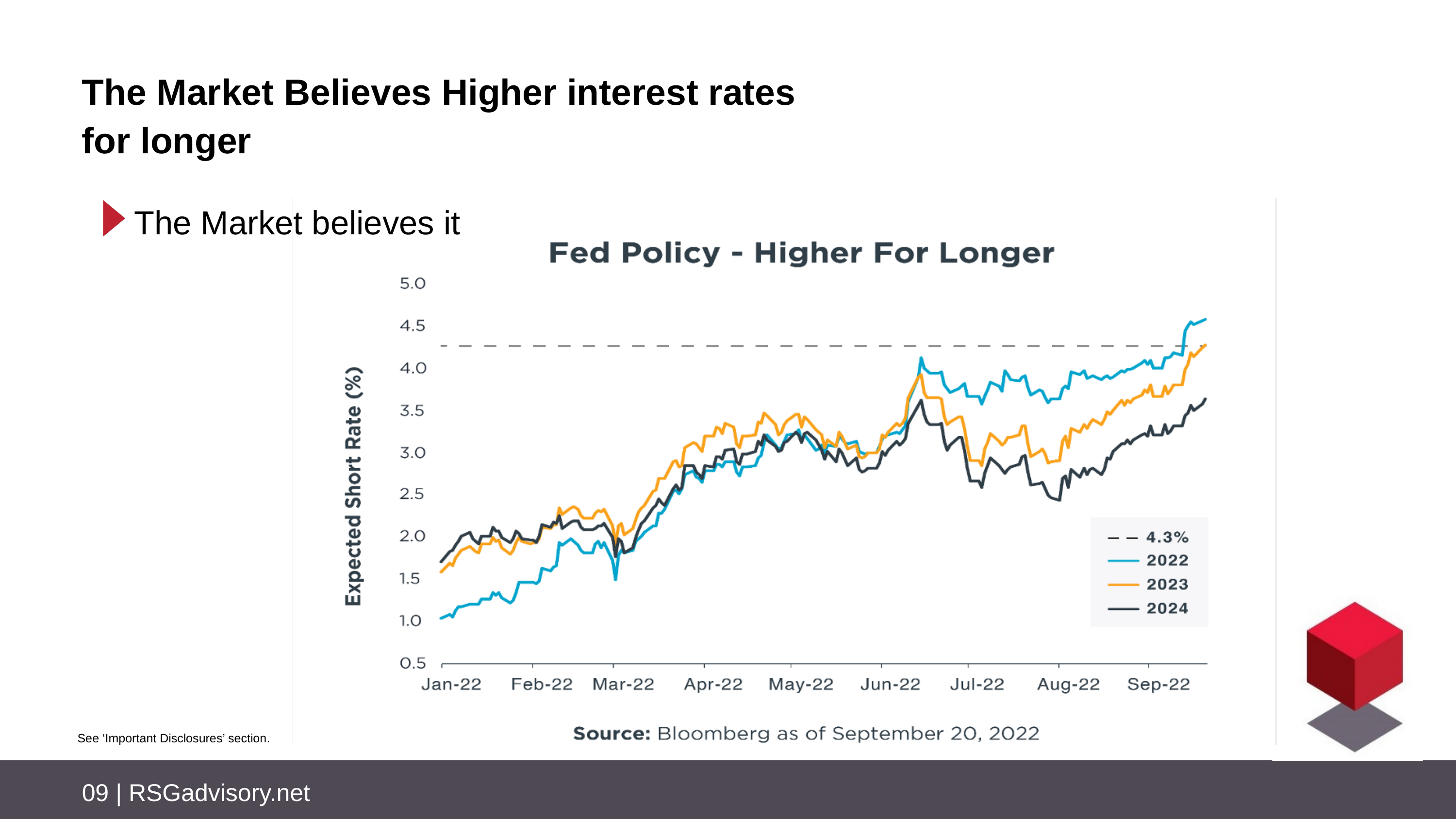

The Market Believes Higher interest rates
for longer
The Market believes it

See ‘Important Disclosures’ section.

09 | RSGadvisory.net